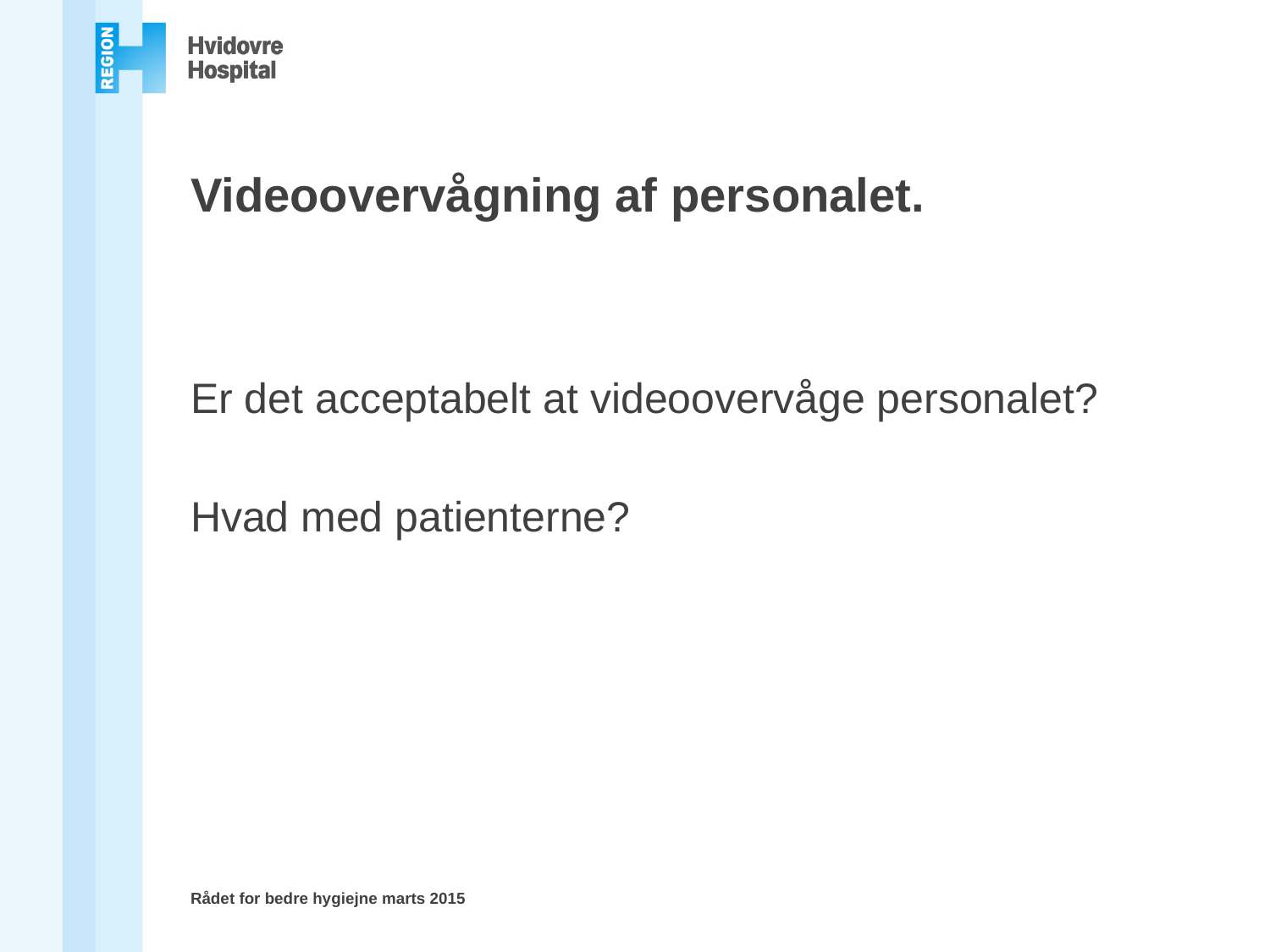

# Videoovervågning af personalet.

Er det acceptabelt at videoovervåge personalet?

Hvad med patienterne?

Rådet for bedre hygiejne marts 2015